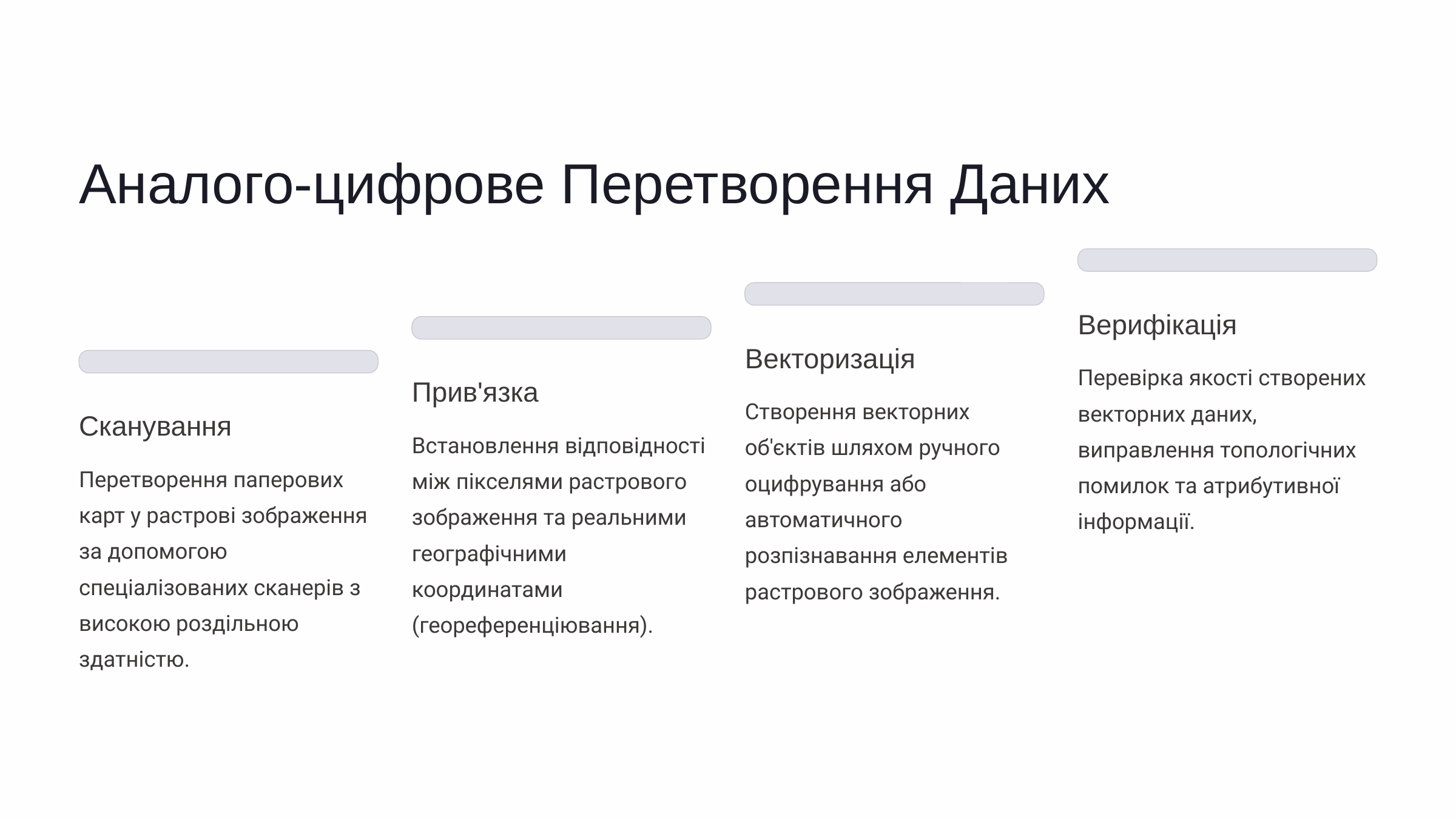

Аналого-цифрове Перетворення Даних

Верифікація

Векторизація

Перевірка якості створених векторних даних, виправлення топологічних помилок та атрибутивної інформації.
Прив'язка
Створення векторних об'єктів шляхом ручного оцифрування або автоматичного розпізнавання елементів растрового зображення.
Сканування
Встановлення відповідності між пікселями растрового зображення та реальними географічними координатами (геореференціювання).
Перетворення паперових карт у растрові зображення за допомогою спеціалізованих сканерів з високою роздільною здатністю.